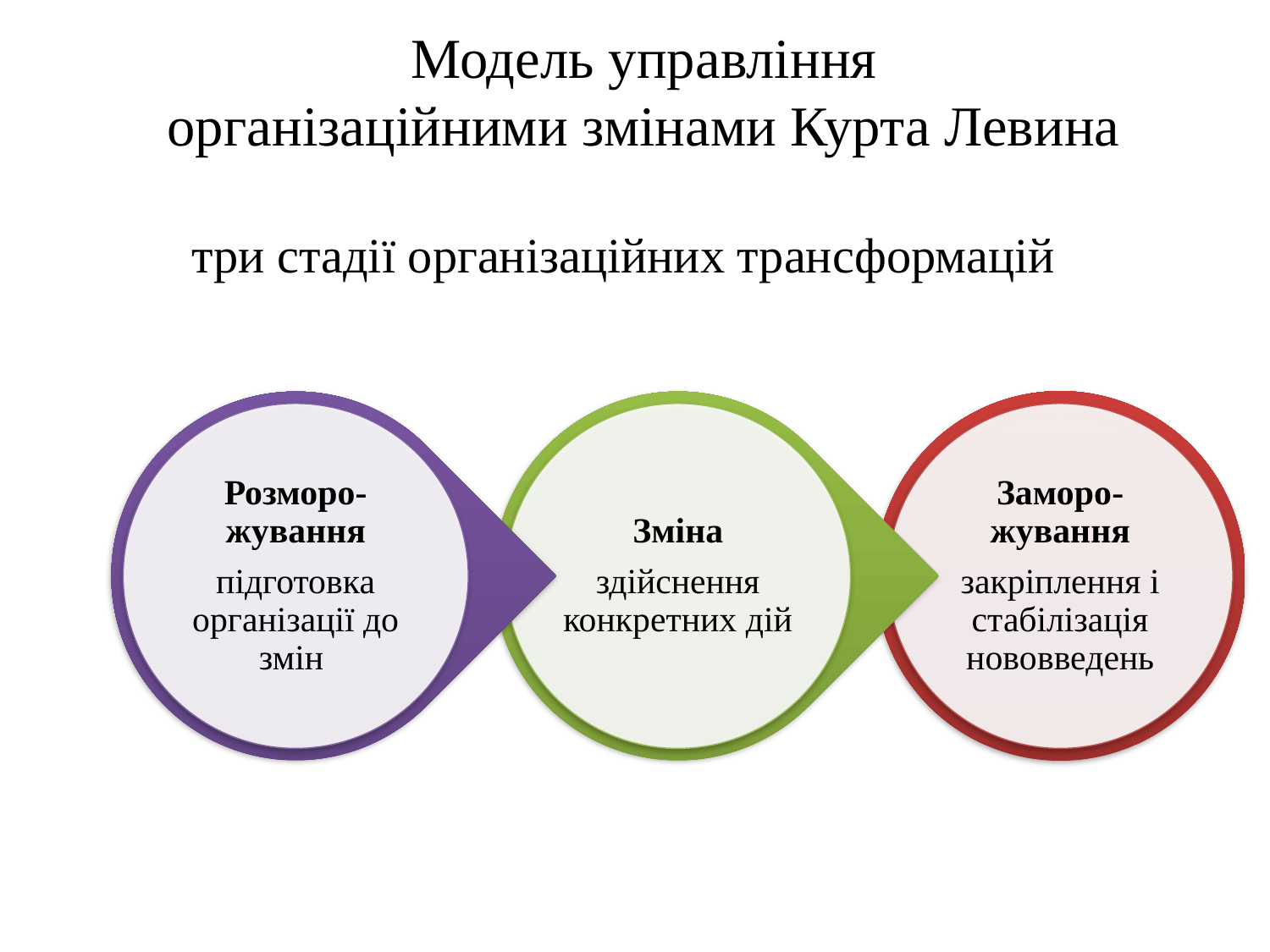

Модель управління
організаційними змінами Курта Левина
три стадії організаційних трансформацій
Заморо-жування
закріплення і стабілізація нововведень
Зміна
здійснення конкретних дій
Розморо-жування
підготовка організації до змін